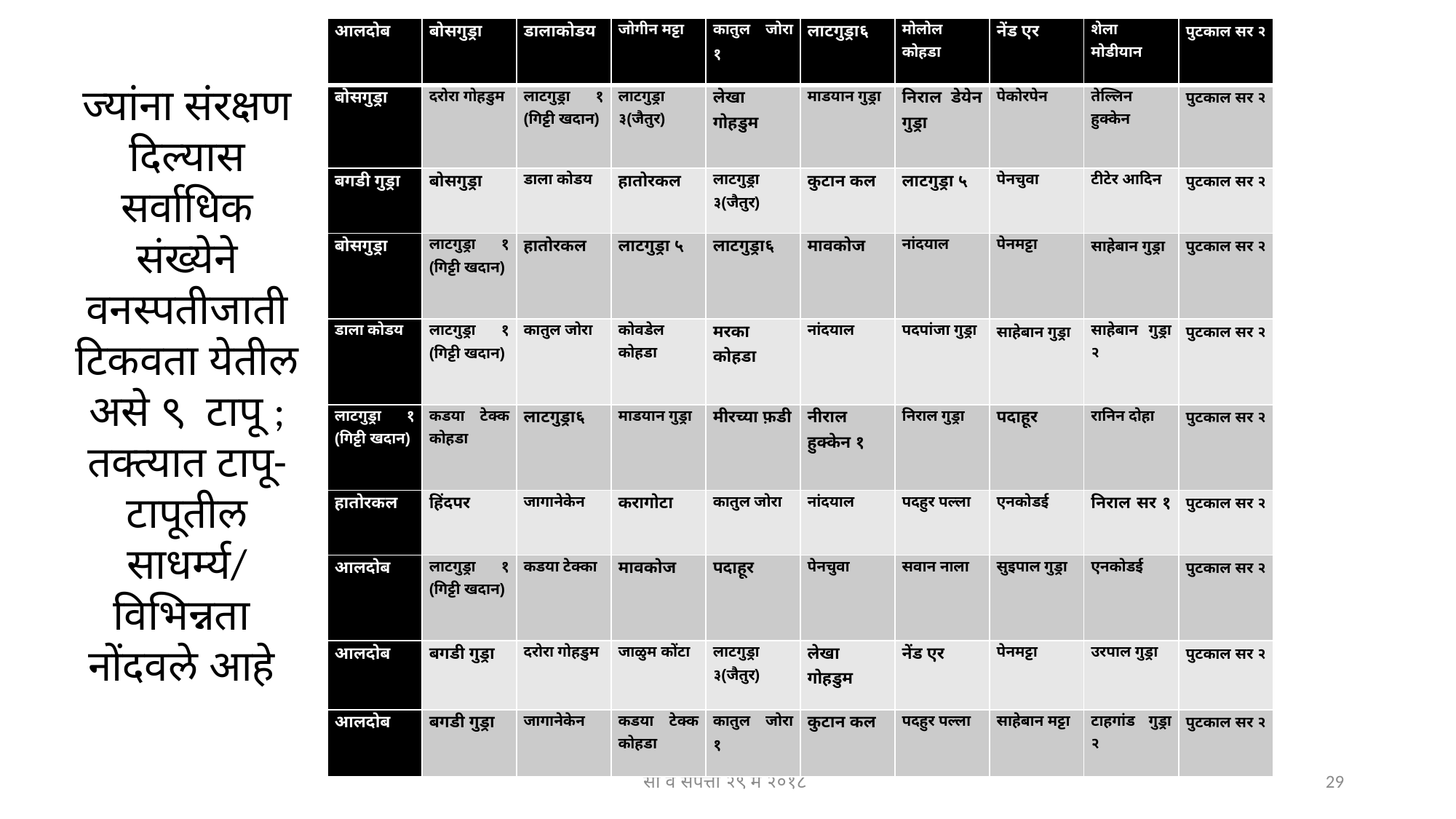

| आलदोब | बोसगुड्रा | डालाकोडय | जोगीन मट्टा | कातुल जोरा १ | लाटगुड्रा६ | मोलोल कोहडा | नेंड एर | शेला मोडीयान | पुटकाल सर २ |
| --- | --- | --- | --- | --- | --- | --- | --- | --- | --- |
| बोसगुड्रा | दरोरा गोहडुम | लाटगुड्रा १ (गिट्टी खदान) | लाटगुड्रा ३(जैतुर) | लेखा गोहडुम | माडयान गुड्रा | निराल डेयेन गुड्रा | पेकोरपेन | तेल्लिन हुक्केन | पुटकाल सर २ |
| बगडी गुड्रा | बोसगुड्रा | डाला कोडय | हातोरकल | लाटगुड्रा ३(जैतुर) | कुटान कल | लाटगुड्रा ५ | पेनचुवा | टीटेर आदिन | पुटकाल सर २ |
| बोसगुड्रा | लाटगुड्रा १ (गिट्टी खदान) | हातोरकल | लाटगुड्रा ५ | लाटगुड्रा६ | मावकोज | नांदयाल | पेनमट्टा | साहेबान गुड्रा | पुटकाल सर २ |
| डाला कोडय | लाटगुड्रा १ (गिट्टी खदान) | कातुल जोरा | कोवडेल कोहडा | मरका कोहडा | नांदयाल | पदपांजा गुड्रा | साहेबान गुड्रा | साहेबान गुड्रा २ | पुटकाल सर २ |
| लाटगुड्रा १ (गिट्टी खदान) | कडया टेक्क कोहडा | लाटगुड्रा६ | माडयान गुड्रा | मीरच्या फ़डी | नीराल हुक्केन १ | निराल गुड्रा | पदाहूर | रानिन दोहा | पुटकाल सर २ |
| हातोरकल | हिंदपर | जागानेकेन | करागोटा | कातुल जोरा | नांदयाल | पदहुर पल्ला | एनकोडई | निराल सर १ | पुटकाल सर २ |
| आलदोब | लाटगुड्रा १ (गिट्टी खदान) | कडया टेक्का | मावकोज | पदाहूर | पेनचुवा | सवान नाला | सुइपाल गुड्रा | एनकोडई | पुटकाल सर २ |
| आलदोब | बगडी गुड्रा | दरोरा गोहडुम | जाळुम कोंटा | लाटगुड्रा ३(जैतुर) | लेखा गोहडुम | नेंड एर | पेनमट्टा | उरपाल गुड्रा | पुटकाल सर २ |
| आलदोब | बगडी गुड्रा | जागानेकेन | कडया टेक्क कोहडा | कातुल जोरा १ | कुटान कल | पदहुर पल्ला | साहेबान मट्टा | टाहगांड गुड्रा २ | पुटकाल सर २ |
ज्यांना संरक्षण दिल्यास सर्वाधिक संख्येने वनस्पतीजाती टिकवता येतील असे ९  टापू ; तक्त्यात टापू- टापूतील साधर्म्य/ विभिन्नता  नोंदवले आहे

सां व संपत्ती २९ मे २०१८
29